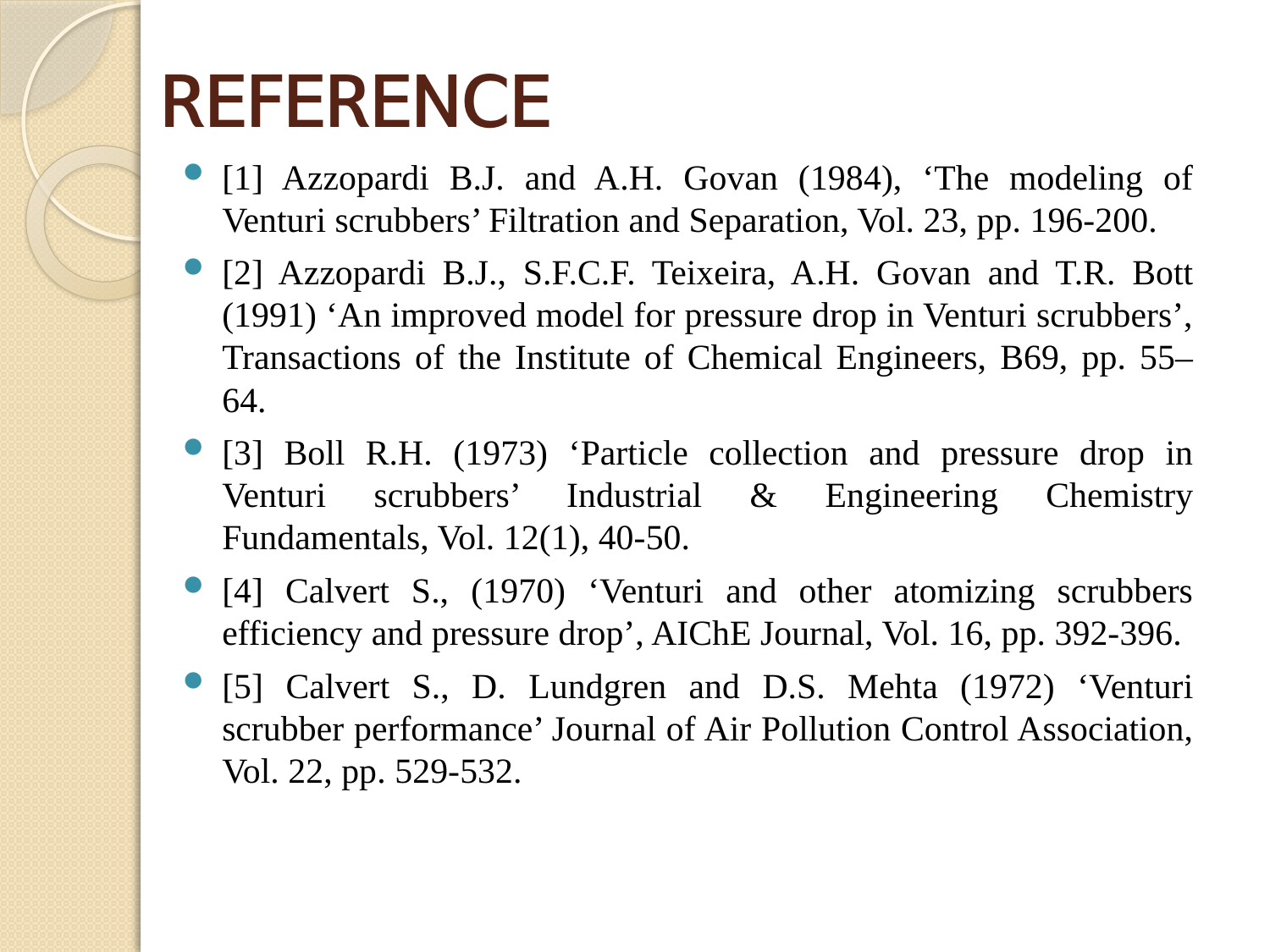

# REFERENCE
[1] Azzopardi B.J. and A.H. Govan (1984), ‘The modeling of Venturi scrubbers’ Filtration and Separation, Vol. 23, pp. 196-200.
[2] Azzopardi B.J., S.F.C.F. Teixeira, A.H. Govan and T.R. Bott (1991) ‘An improved model for pressure drop in Venturi scrubbers’, Transactions of the Institute of Chemical Engineers, B69, pp. 55–64.
[3] Boll R.H. (1973) ‘Particle collection and pressure drop in Venturi scrubbers’ Industrial & Engineering Chemistry Fundamentals, Vol. 12(1), 40-50.
[4] Calvert S., (1970) ‘Venturi and other atomizing scrubbers efficiency and pressure drop’, AIChE Journal, Vol. 16, pp. 392-396.
[5] Calvert S., D. Lundgren and D.S. Mehta (1972) ‘Venturi scrubber performance’ Journal of Air Pollution Control Association, Vol. 22, pp. 529-532.